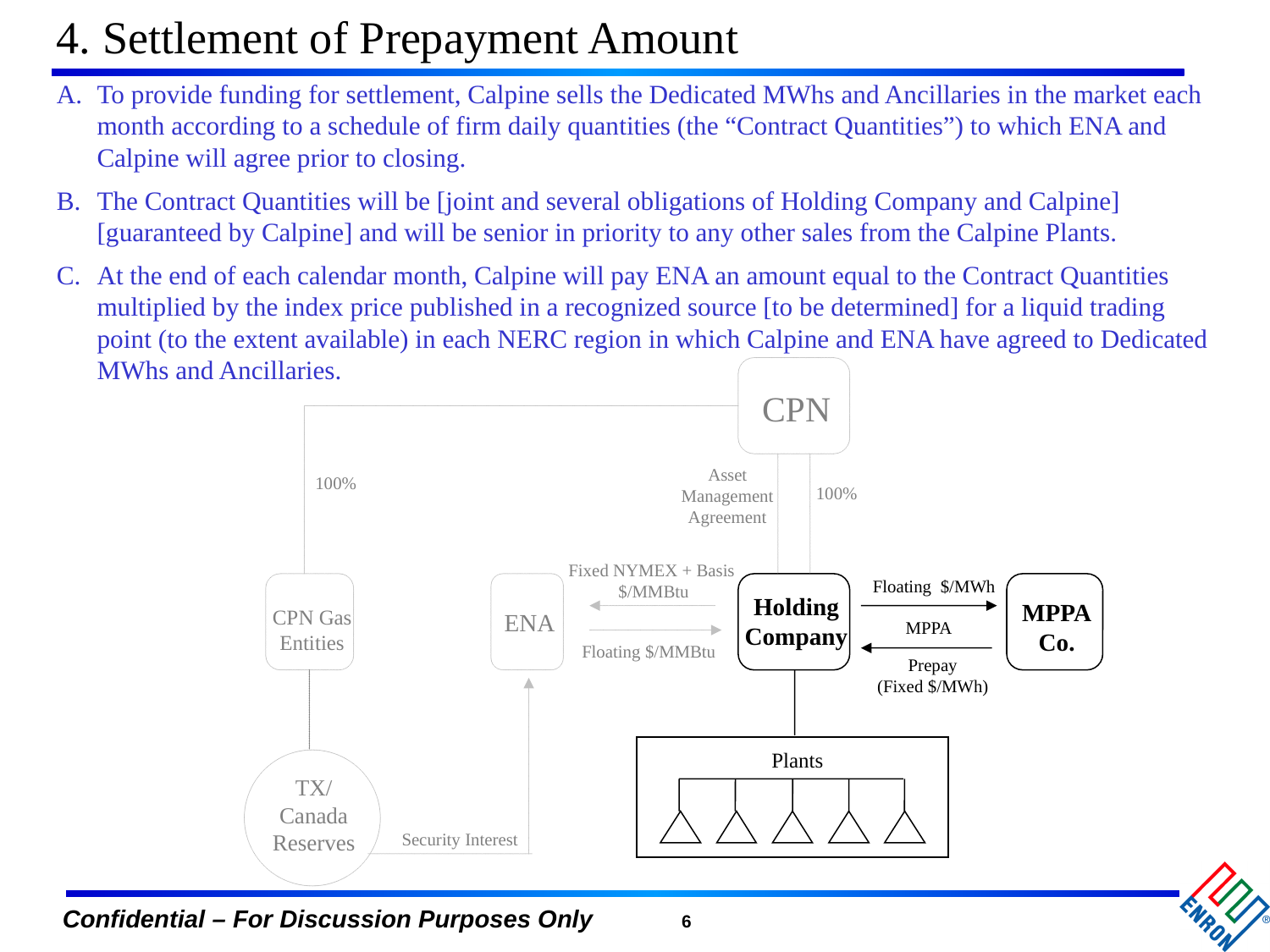

4. Settlement of Prepayment Amount
To provide funding for settlement, Calpine sells the Dedicated MWhs and Ancillaries in the market each month according to a schedule of firm daily quantities (the “Contract Quantities”) to which ENA and Calpine will agree prior to closing.
The Contract Quantities will be [joint and several obligations of Holding Company and Calpine] [guaranteed by Calpine] and will be senior in priority to any other sales from the Calpine Plants.
At the end of each calendar month, Calpine will pay ENA an amount equal to the Contract Quantities multiplied by the index price published in a recognized source [to be determined] for a liquid trading point (to the extent available) in each NERC region in which Calpine and ENA have agreed to Dedicated MWhs and Ancillaries.

CPN

Asset
Management
Agreement
100%
100%
Fixed NYMEX + Basis
$/MMBtu
Floating  $/MWh

Holding
Company
MPPA
Co.
CPN Gas
Entities
ENA

MPPA

Floating $/MMBtu
Prepay
(Fixed $/MWh)

Plants

TX/
Canada
Reserves

Security Interest